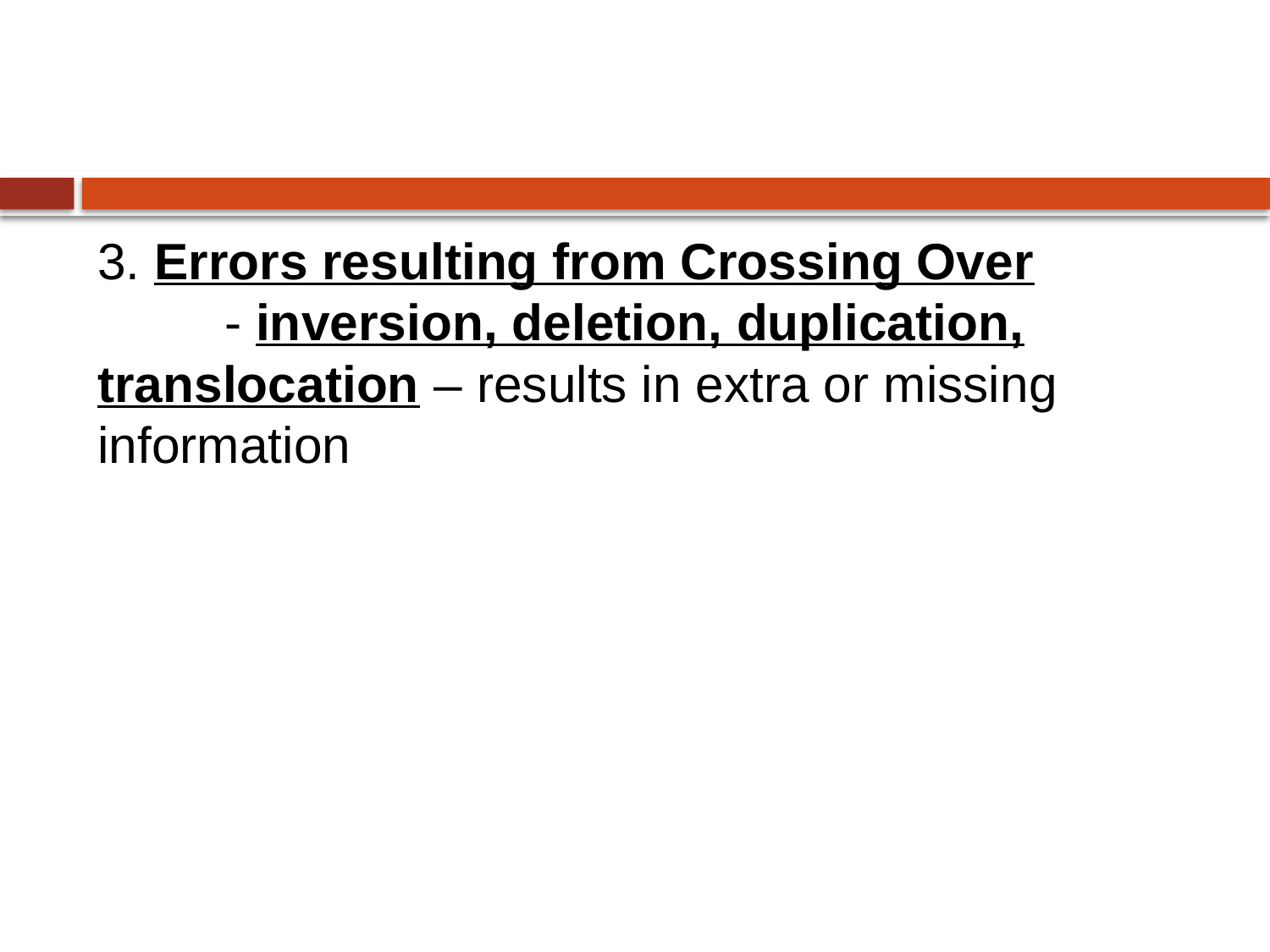

#
3. Errors resulting from Crossing Over
 	- inversion, deletion, duplication, translocation – results in extra or missing information